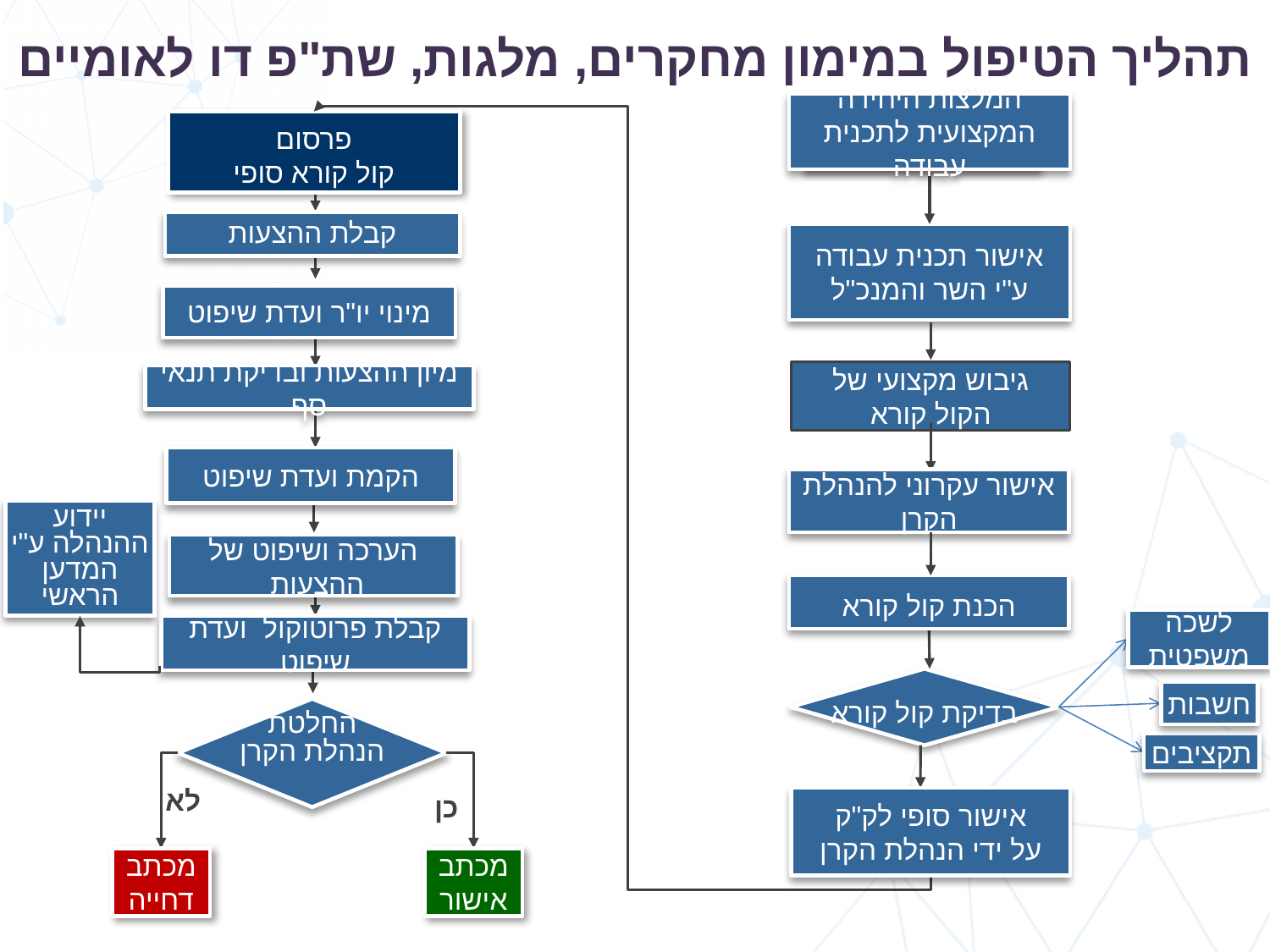

תהליך הטיפול במימון מחקרים, מלגות, שת"פ דו לאומיים
המלצות היחידה המקצועית לתכנית עבודה
תוכנית עבודה מאושרת

פרסום
קול קורא סופי

קבלת ההצעות
אישור תכנית עבודה ע"י השר והמנכ"ל
מינוי יו"ר ועדת שיפוט
גיבוש מקצועי של הקול קורא
מיון ההצעות ובדיקת תנאי סף
הקמת ועדת שיפוט
אישור עקרוני להנהלת הקרן
יידוע ההנהלה ע"י המדען הראשי

הערכה ושיפוט של ההצעות

הכנת קול קורא
לשכה משפטית

קבלת פרוטוקול  ועדת שיפוט
בדיקת קול קורא
חשבות
החלטת
הנהלת הקרן
תקציבים
לא
כן
אישור סופי לק"ק
על ידי הנהלת הקרן
מכתב אישור
מכתב דחייה